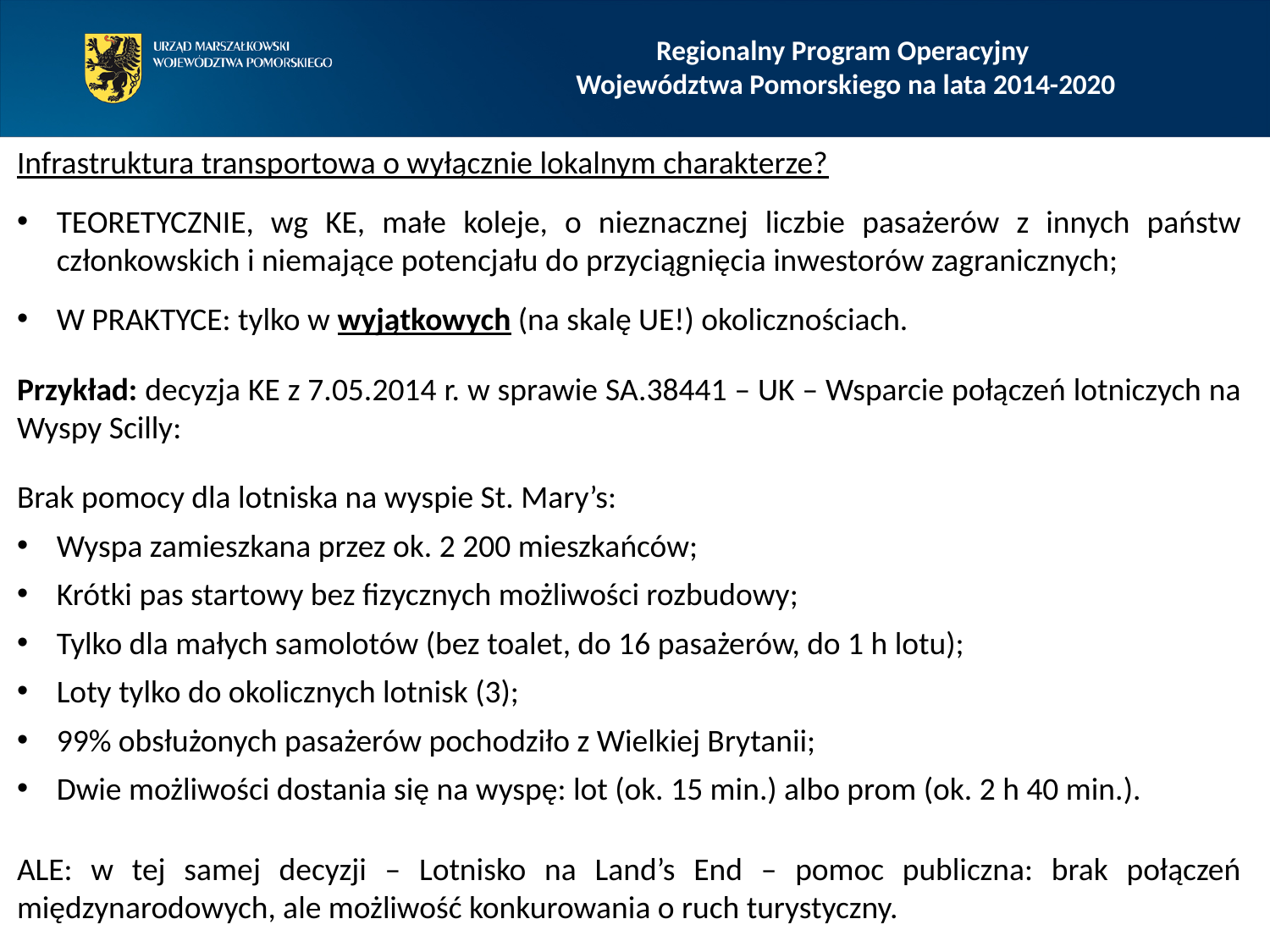

Regionalny Program Operacyjny
Województwa Pomorskiego na lata 2014-2020
Infrastruktura transportowa o wyłącznie lokalnym charakterze?

TEORETYCZNIE, wg KE, małe koleje, o nieznacznej liczbie pasażerów z innych państw członkowskich i niemające potencjału do przyciągnięcia inwestorów zagranicznych;

W PRAKTYCE: tylko w wyjątkowych (na skalę UE!) okolicznościach.

Przykład: decyzja KE z 7.05.2014 r. w sprawie SA.38441 – UK – Wsparcie połączeń lotniczych na Wyspy Scilly:

Brak pomocy dla lotniska na wyspie St. Mary’s:
Wyspa zamieszkana przez ok. 2 200 mieszkańców;
Krótki pas startowy bez fizycznych możliwości rozbudowy;
Tylko dla małych samolotów (bez toalet, do 16 pasażerów, do 1 h lotu);
Loty tylko do okolicznych lotnisk (3);
99% obsłużonych pasażerów pochodziło z Wielkiej Brytanii;
Dwie możliwości dostania się na wyspę: lot (ok. 15 min.) albo prom (ok. 2 h 40 min.).

ALE: w tej samej decyzji – Lotnisko na Land’s End – pomoc publiczna: brak połączeń międzynarodowych, ale możliwość konkurowania o ruch turystyczny.